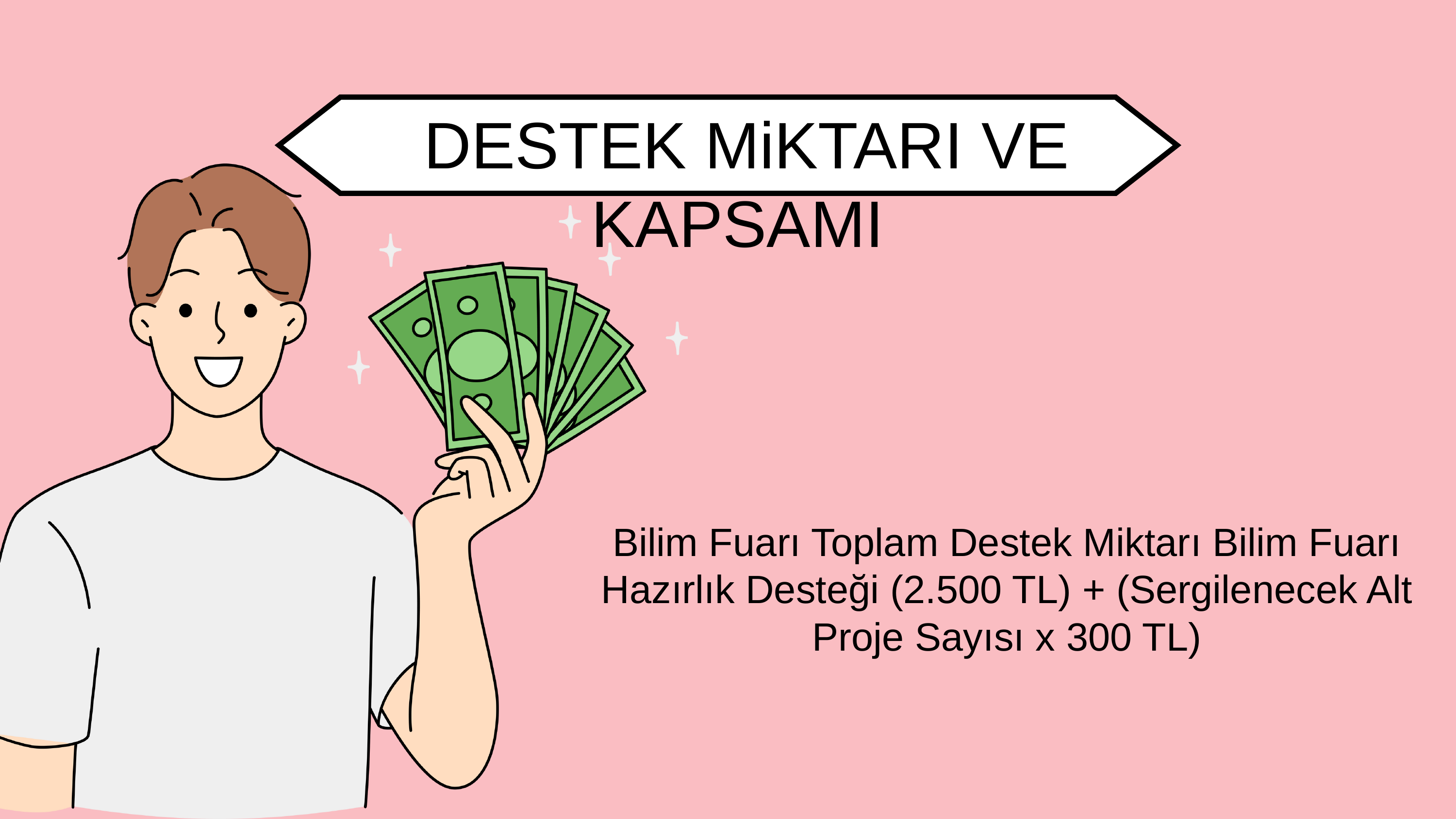

DESTEK MiKTARI VE KAPSAMI

Bilim Fuarı Toplam Destek Miktarı Bilim Fuarı Hazırlık Desteği (2.500 TL) + (Sergilenecek Alt Proje Sayısı x 300 TL)